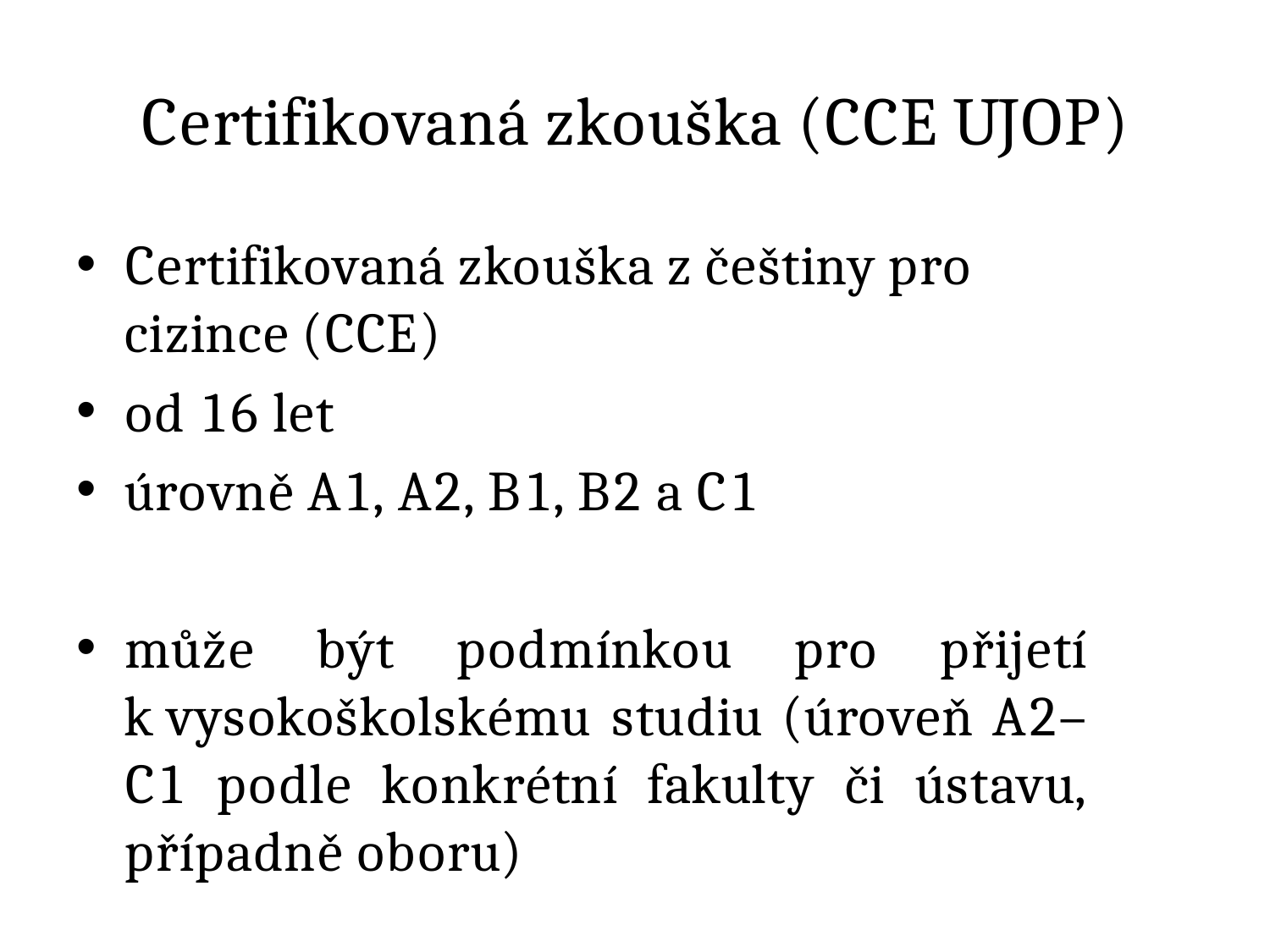

# Certifikovaná zkouška (CCE UJOP)
Certifikovaná zkouška z češtiny pro cizince (CCE)
od 16 let
úrovně A1, A2, B1, B2 a C1

může být podmínkou pro přijetí k vysokoškolskému studiu (úroveň A2–C1 podle konkrétní fakulty či ústavu, případně oboru)